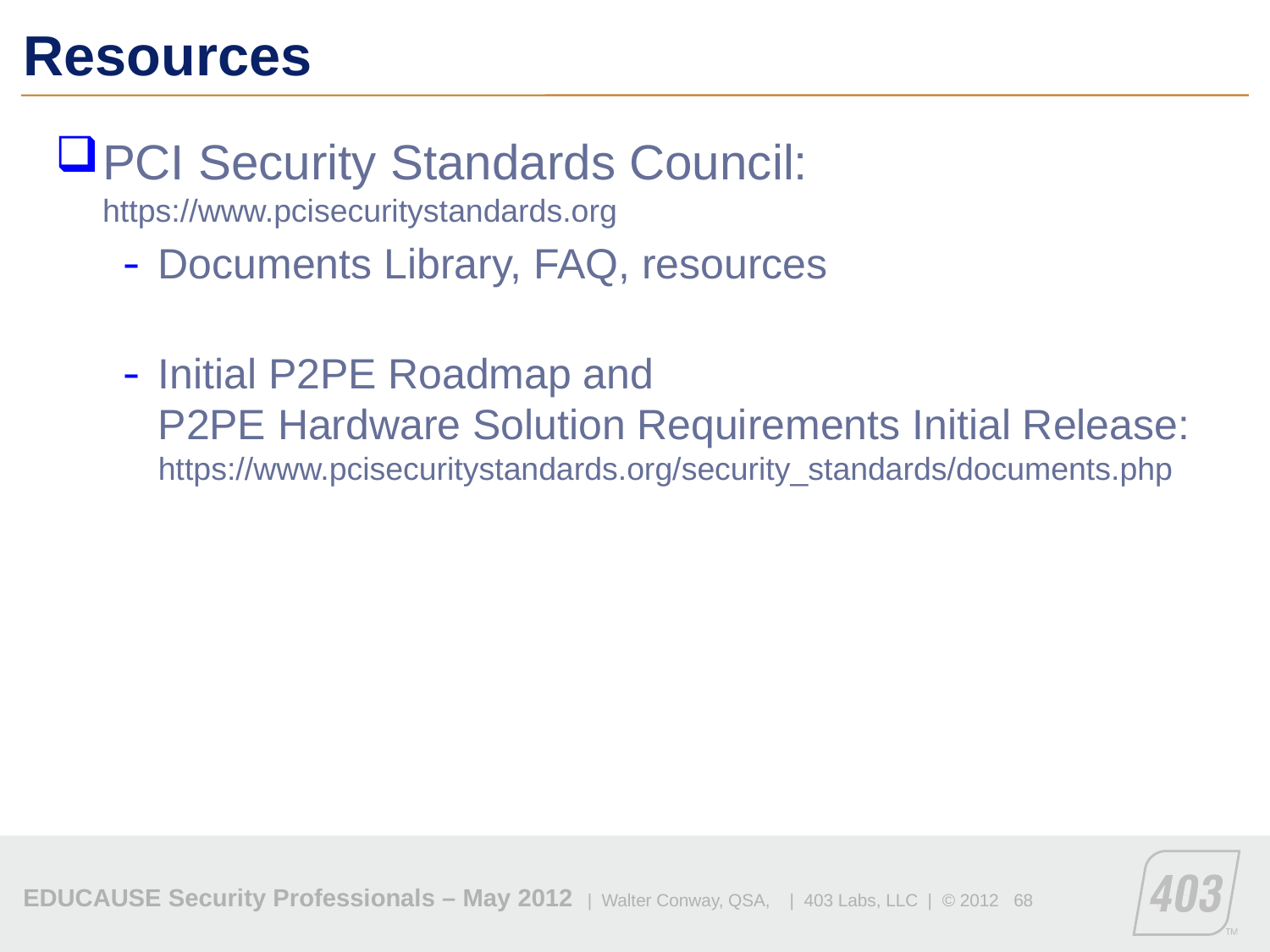

# Resources
PCI Security Standards Council:
https://www.pcisecuritystandards.org
Documents Library, FAQ, resources
Initial P2PE Roadmap and
P2PE Hardware Solution Requirements Initial Release:
https://www.pcisecuritystandards.org/security_standards/documents.php